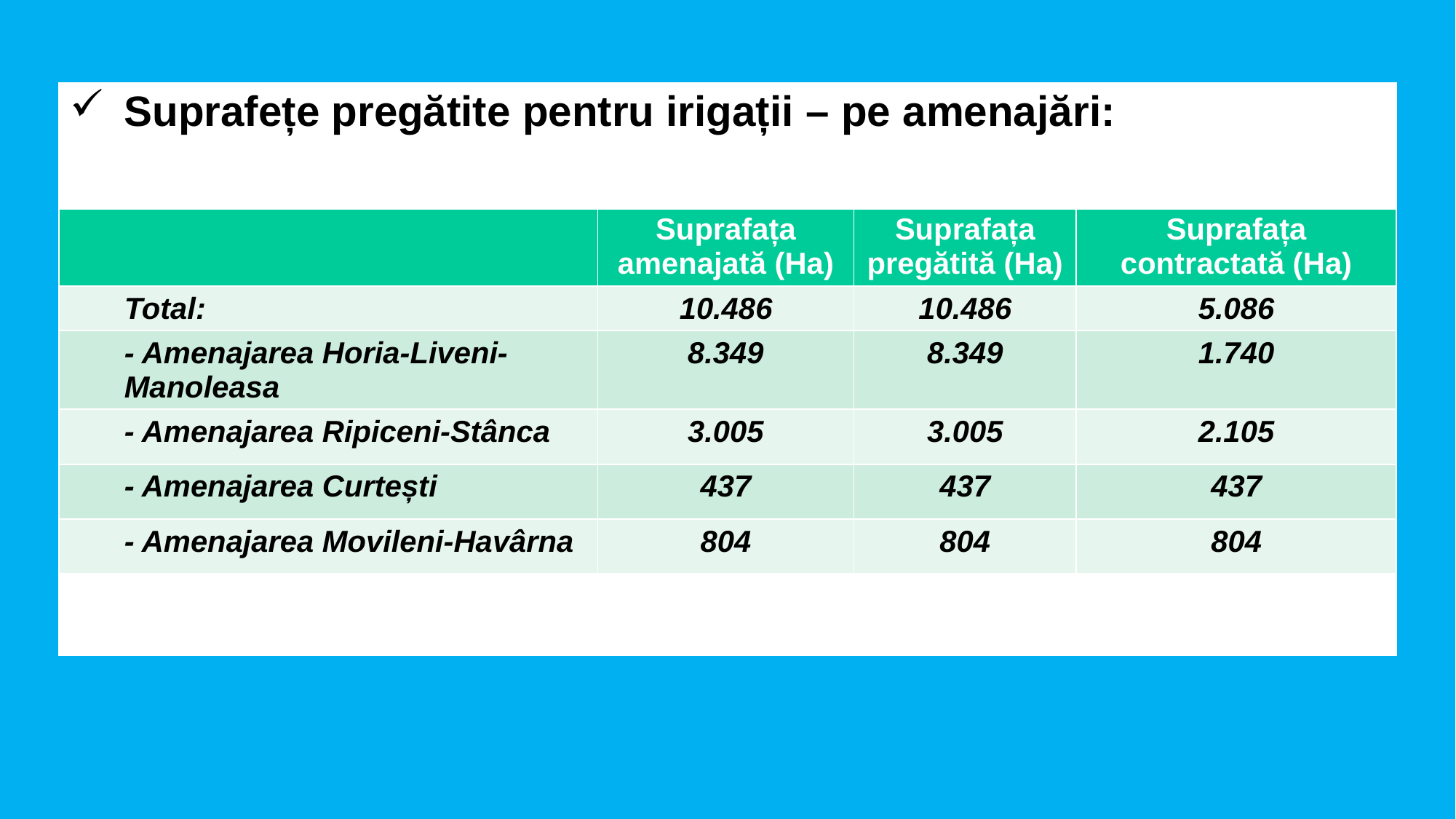

| Suprafețe pregătite pentru irigații – pe amenajări: |  |  |  |
| --- | --- | --- | --- |
|  | Suprafața amenajată (Ha) | Suprafața pregătită (Ha) | Suprafața contractată (Ha) |
| Total: | 10.486 | 10.486 | 5.086 |
| - Amenajarea Horia-Liveni-Manoleasa | 8.349 | 8.349 | 1.740 |
| - Amenajarea Ripiceni-Stânca | 3.005 | 3.005 | 2.105 |
| - Amenajarea Curtești | 437 | 437 | 437 |
| - Amenajarea Movileni-Havârna | 804 | 804 | 804 |
|  |  |  |  |